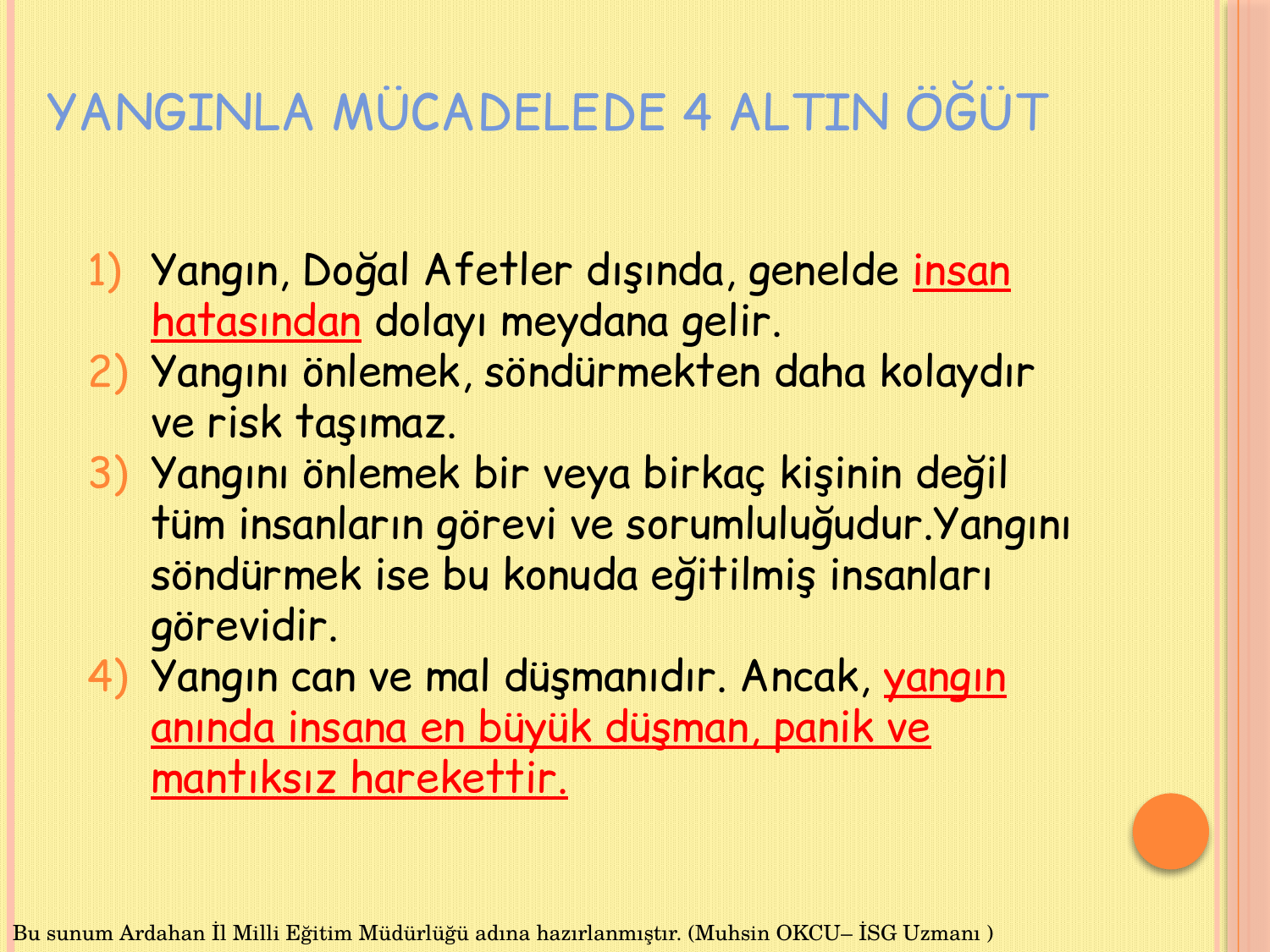

# YANGINLA MÜCADELEDE 4 ALTIN ÖĞÜT
Yangın, Doğal Afetler dışında, genelde insan hatasından dolayı meydana gelir.
Yangını önlemek, söndürmekten daha kolaydır ve risk taşımaz.
Yangını önlemek bir veya birkaç kişinin değil tüm insanların görevi ve sorumluluğudur.Yangını söndürmek ise bu konuda eğitilmiş insanları görevidir.
Yangın can ve mal düşmanıdır. Ancak, yangın anında insana en büyük düşman, panik ve mantıksız harekettir.
Bu sunum Ardahan İl Milli Eğitim Müdürlüğü adına hazırlanmıştır. (Muhsin OKCU– İSG Uzmanı )